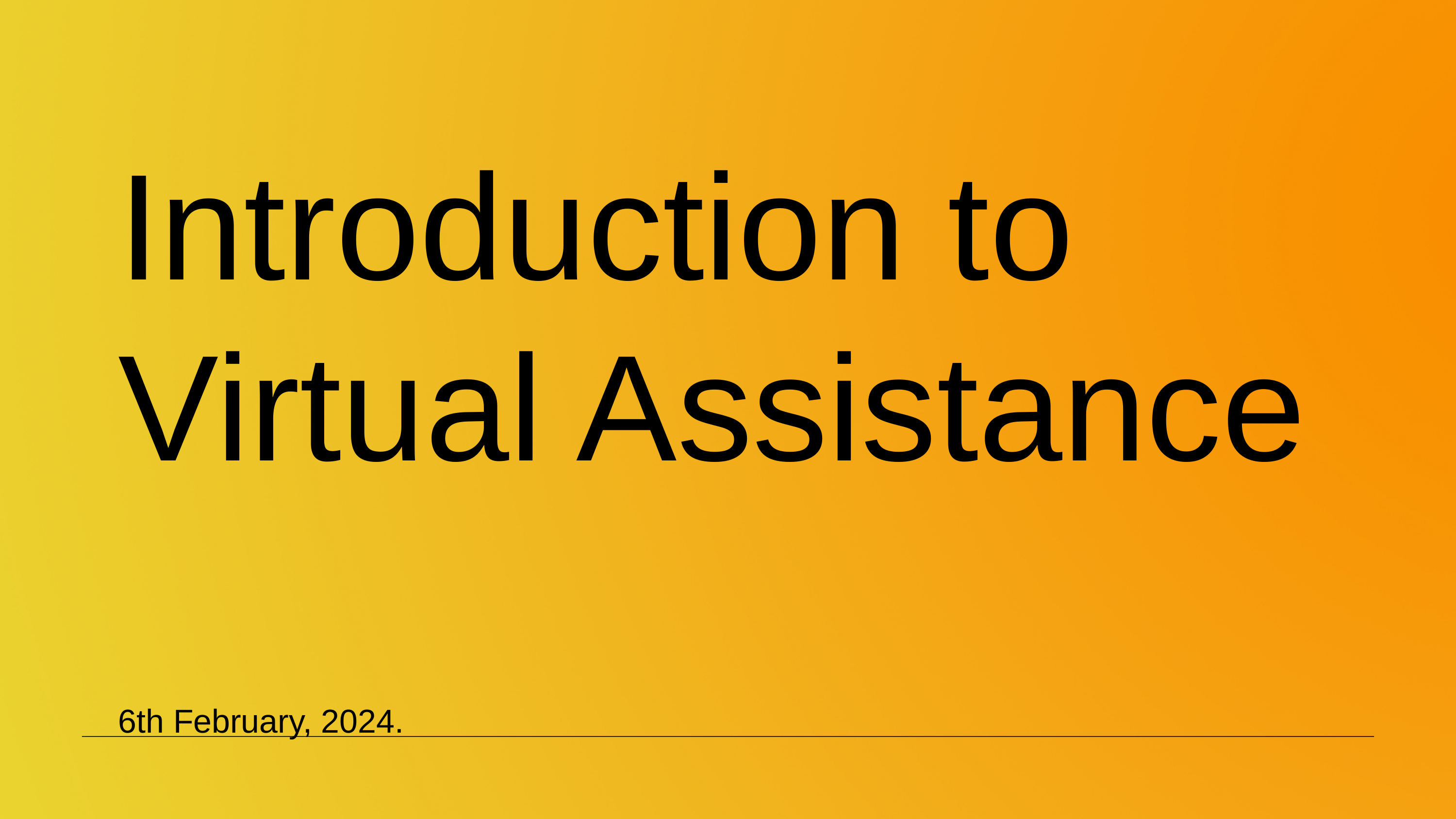

Introduction to Virtual Assistance
6th February, 2024.